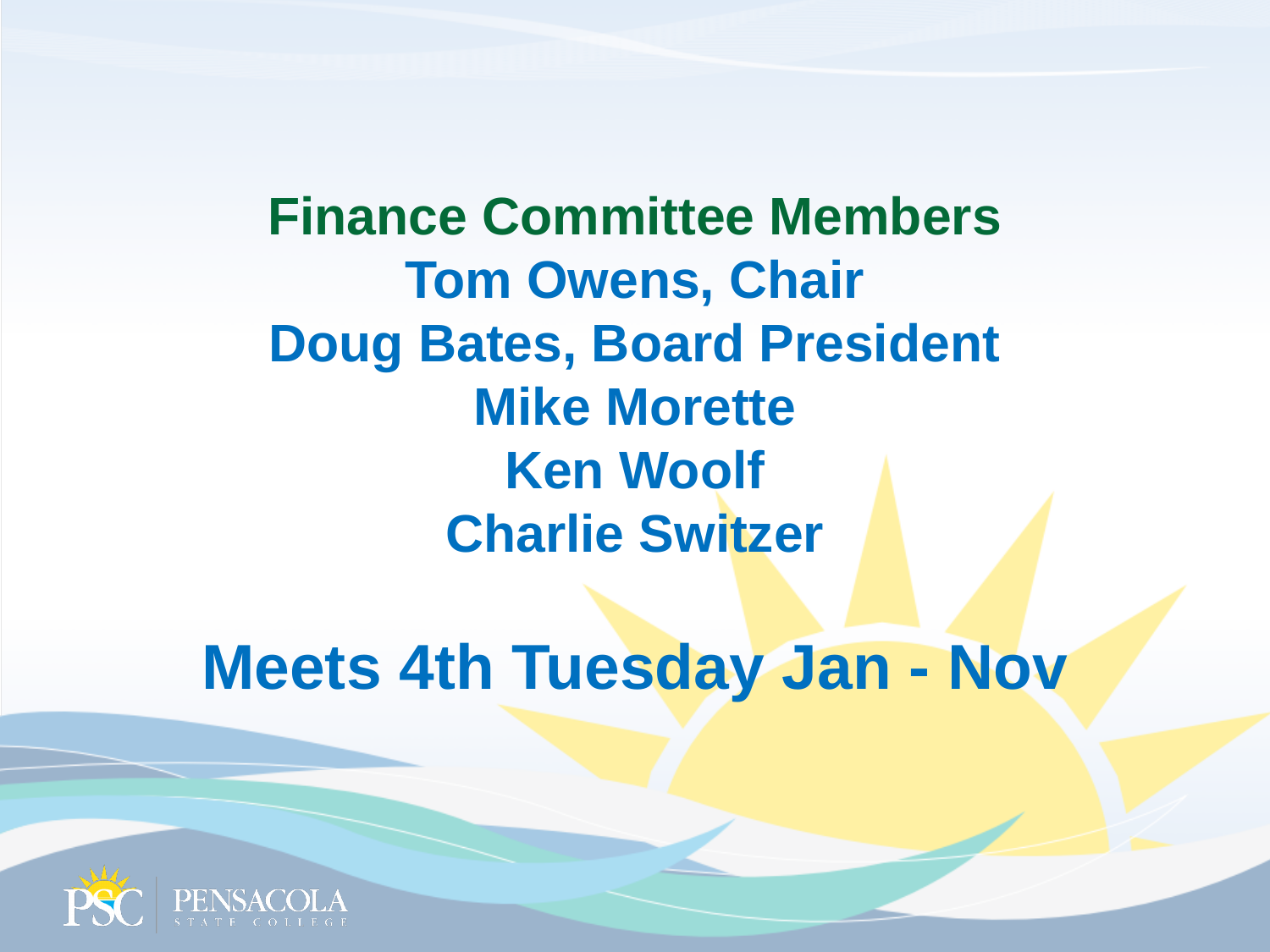

# Finance Committee Members Tom Owens, Chair Doug Bates, Board President Mike Morette Ken Woolf Charlie Switzer Meets 4th Tuesday Jan - Nov